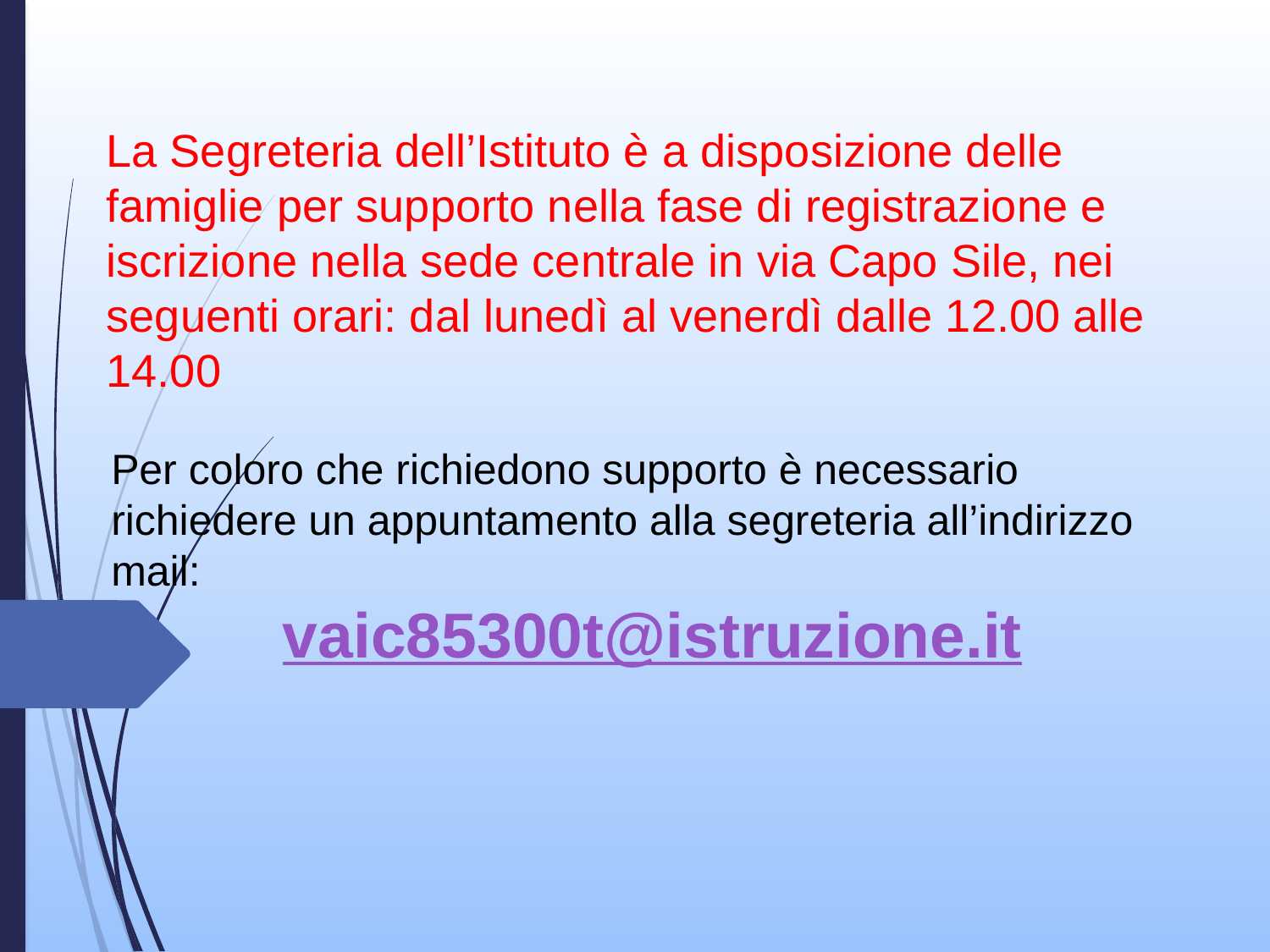

La Segreteria dell’Istituto è a disposizione delle famiglie per supporto nella fase di registrazione e iscrizione nella sede centrale in via Capo Sile, nei seguenti orari: dal lunedì al venerdì dalle 12.00 alle 14.00
#
Per coloro che richiedono supporto è necessario richiedere un appuntamento alla segreteria all’indirizzo mail:
              vaic85300t@istruzione.it